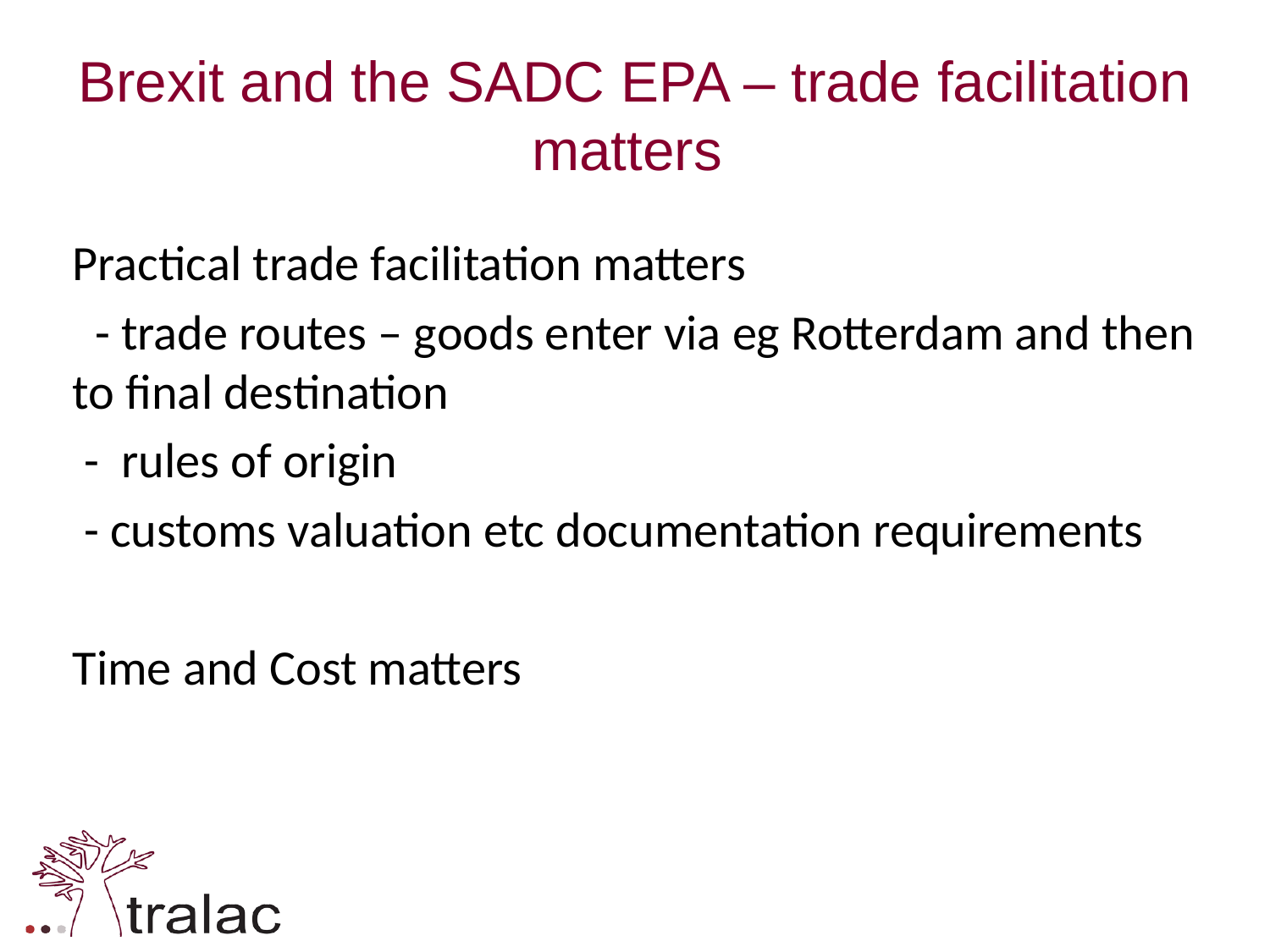

# Brexit and the SADC EPA – trade facilitation matters

Practical trade facilitation matters
  - trade routes – goods enter via eg Rotterdam and then to final destination
 -  rules of origin
 - customs valuation etc documentation requirements

Time and Cost matters